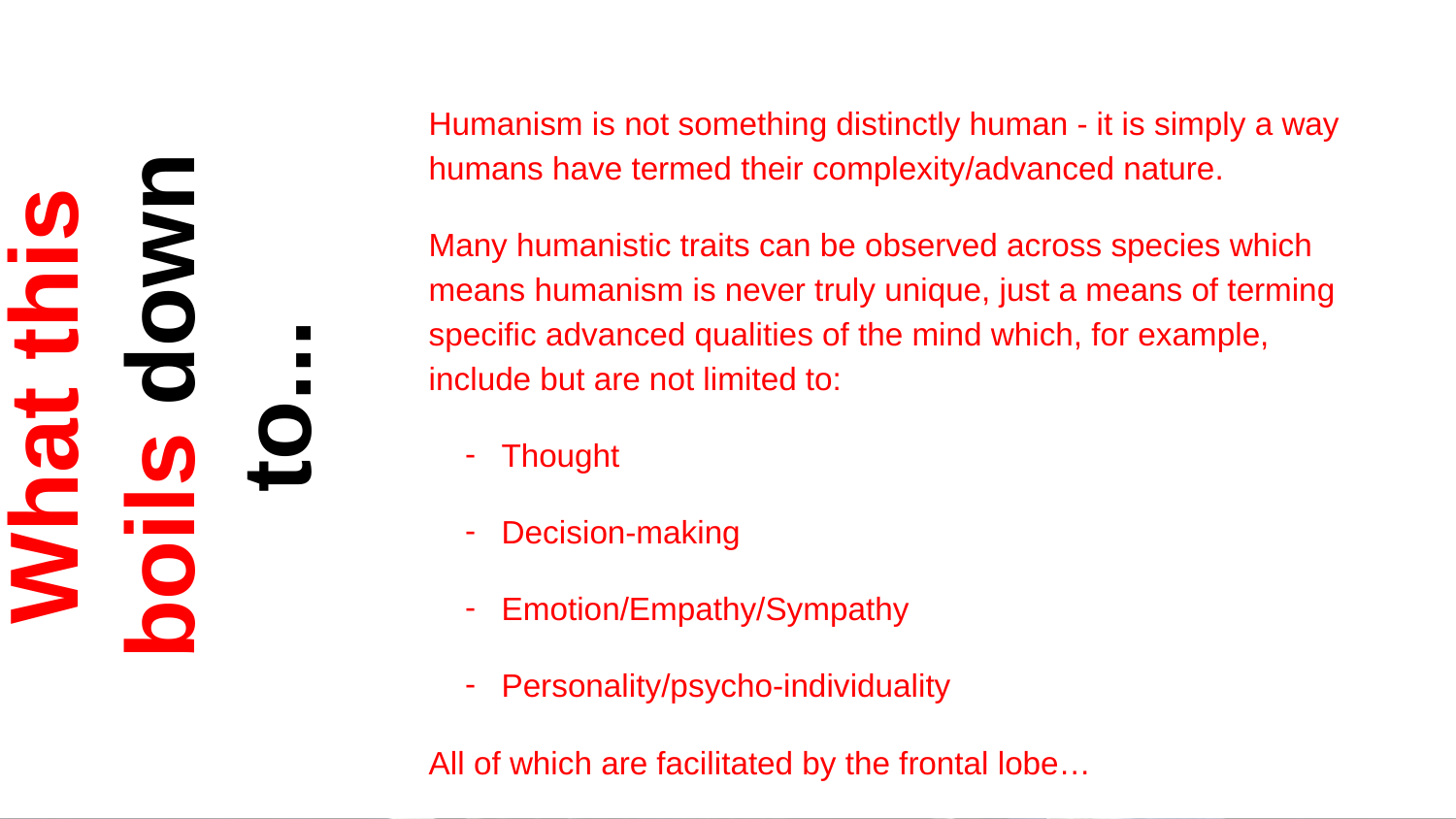

Humanism is not something distinctly human - it is simply a way humans have termed their complexity/advanced nature.
Many humanistic traits can be observed across species which means humanism is never truly unique, just a means of terming specific advanced qualities of the mind which, for example, include but are not limited to:
Thought
Decision-making
Emotion/Empathy/Sympathy
Personality/psycho-individuality
All of which are facilitated by the frontal lobe…
# What this boils down to...